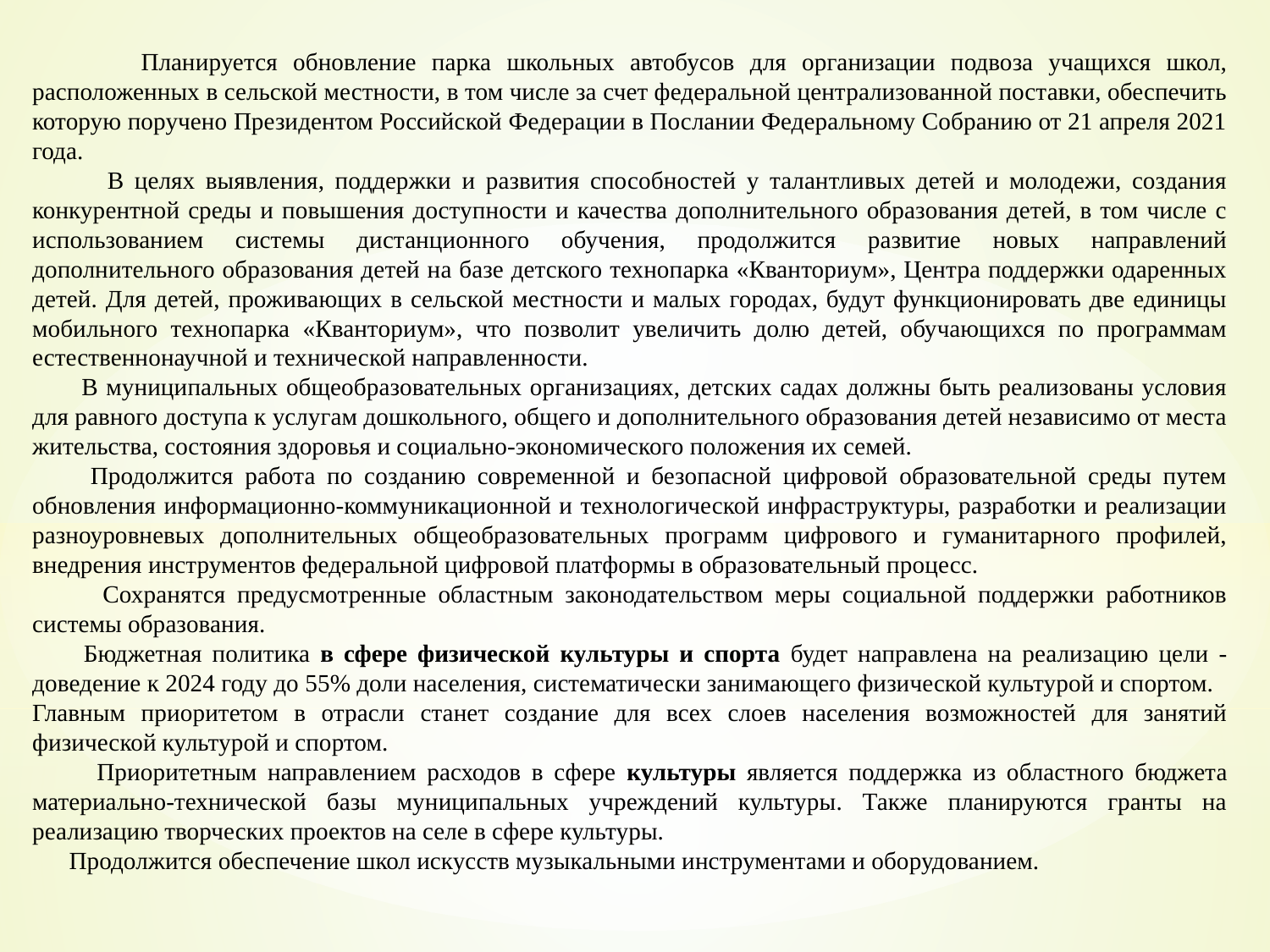

Планируется обновление парка школьных автобусов для организации подвоза учащихся школ, расположенных в сельской местности, в том числе за счет федеральной централизованной поставки, обеспечить которую поручено Президентом Российской Федерации в Послании Федеральному Собранию от 21 апреля 2021 года.
       В целях выявления, поддержки и развития способностей у талантливых детей и молодежи, создания конкурентной среды и повышения доступности и качества дополнительного образования детей, в том числе с использованием системы дистанционного обучения, продолжится развитие новых направлений дополнительного образования детей на базе детского технопарка «Кванториум», Центра поддержки одаренных детей. Для детей, проживающих в сельской местности и малых городах, будут функционировать две единицы мобильного технопарка «Кванториум», что позволит увеличить долю детей, обучающихся по программам естественнонаучной и технической направленности.
      В муниципальных общеобразовательных организациях, детских садах должны быть реализованы условия для равного доступа к услугам дошкольного, общего и дополнительного образования детей независимо от места жительства, состояния здоровья и социально-экономического положения их семей.
     Продолжится работа по созданию современной и безопасной цифровой образовательной среды путем обновления информационно-коммуникационной и технологической инфраструктуры, разработки и реализации разноуровневых дополнительных общеобразовательных программ цифрового и гуманитарного профилей, внедрения инструментов федеральной цифровой платформы в образовательный процесс.
      Сохранятся предусмотренные областным законодательством меры социальной поддержки работников системы образования.
     Бюджетная политика в сфере физической культуры и спорта будет направлена на реализацию цели - доведение к 2024 году до 55% доли населения, систематически занимающего физической культурой и спортом.
Главным приоритетом в отрасли станет создание для всех слоев населения возможностей для занятий физической культурой и спортом.
      Приоритетным направлением расходов в сфере культуры является поддержка из областного бюджета материально-технической базы муниципальных учреждений культуры. Также планируются гранты на реализацию творческих проектов на селе в сфере культуры.
      Продолжится обеспечение школ искусств музыкальными инструментами и оборудованием.